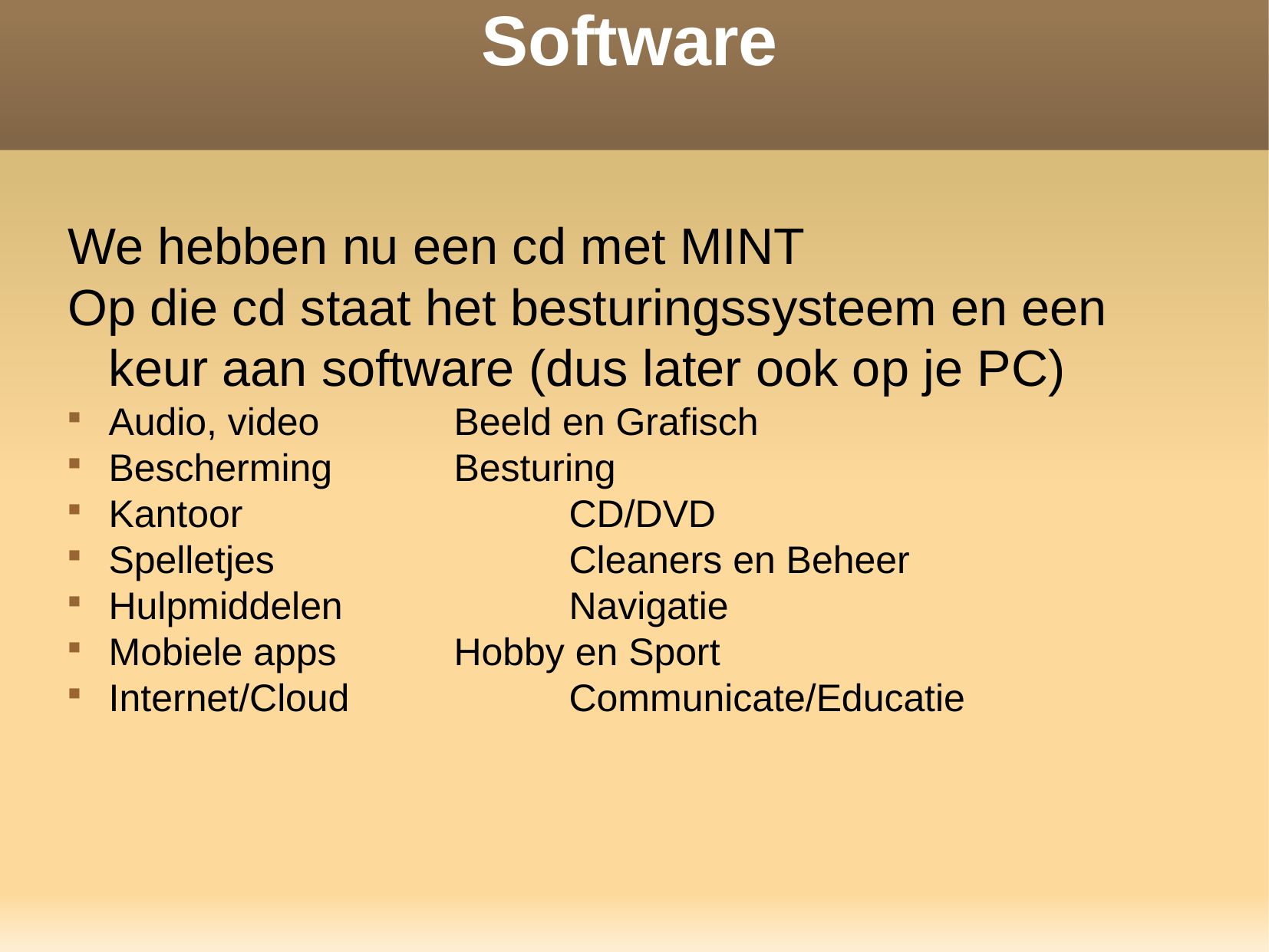

Software

We hebben nu een cd met MINT
Op die cd staat het besturingssysteem en een keur aan software (dus later ook op je PC)
Audio, video		Beeld en Grafisch
Bescherming		Besturing
Kantoor			CD/DVD
Spelletjes			Cleaners en Beheer
Hulpmiddelen		Navigatie
Mobiele apps		Hobby en Sport
Internet/Cloud		Communicate/Educatie